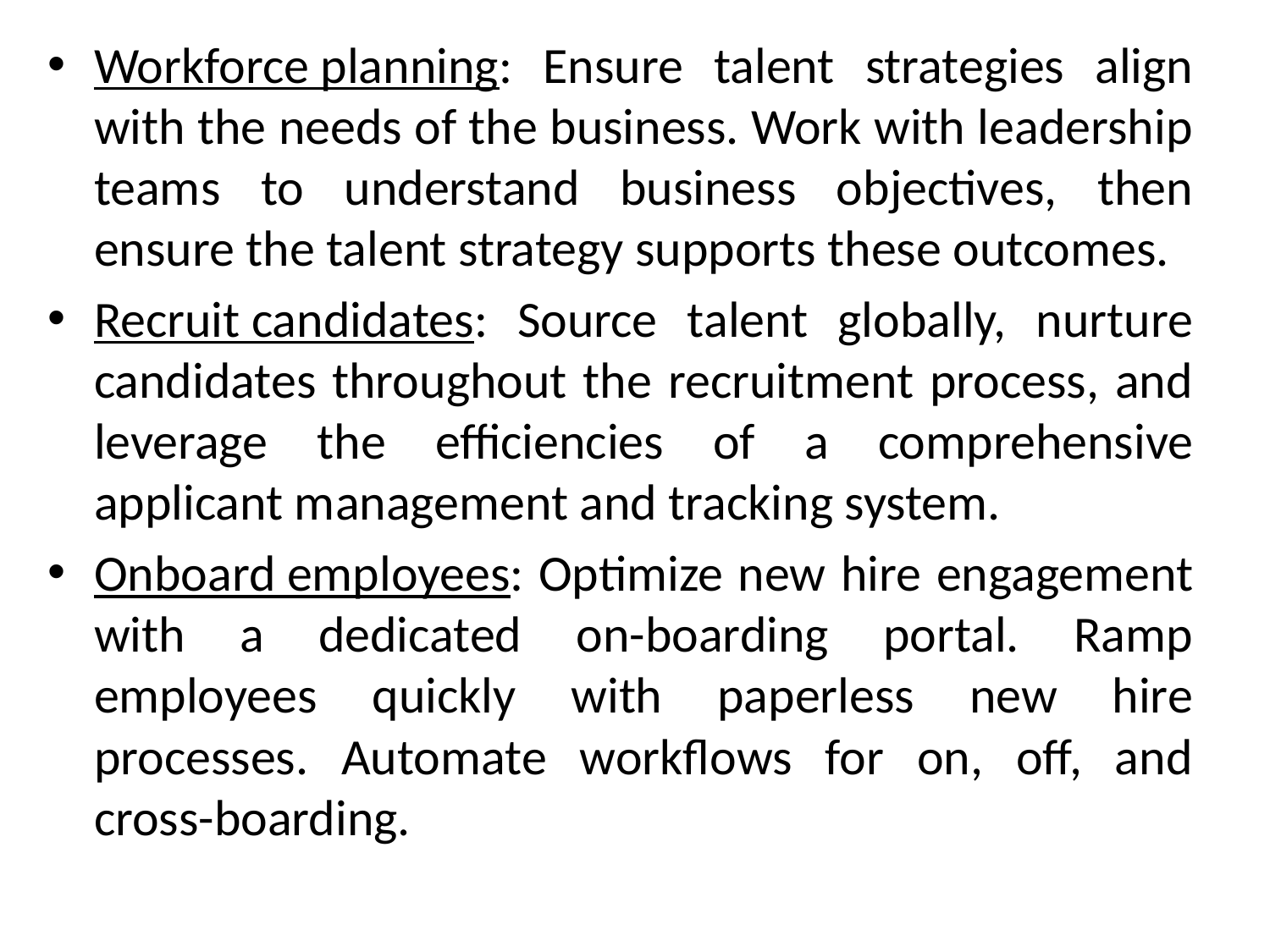

Workforce planning: Ensure talent strategies align with the needs of the business. Work with leadership teams to understand business objectives, then ensure the talent strategy supports these outcomes.
Recruit candidates: Source talent globally, nurture candidates throughout the recruitment process, and leverage the efficiencies of a comprehensive applicant management and tracking system.
Onboard employees: Optimize new hire engagement with a dedicated on-boarding portal. Ramp employees quickly with paperless new hire processes. Automate workflows for on, off, and cross-boarding.